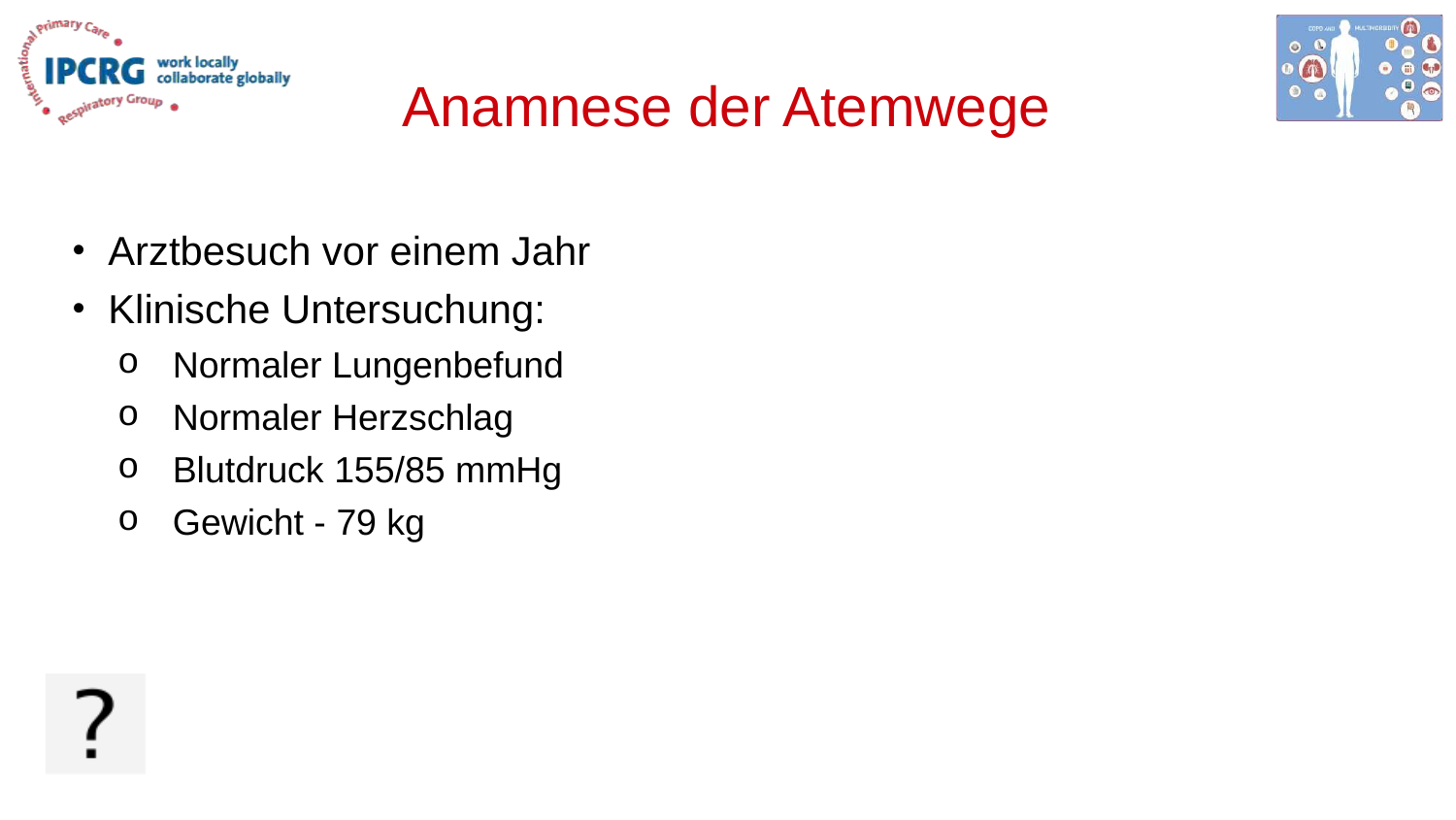

# Anamnese der Atemwege
Arztbesuch vor einem Jahr
Klinische Untersuchung:
Normaler Lungenbefund
Normaler Herzschlag
Blutdruck 155/85 mmHg
Gewicht - 79 kg